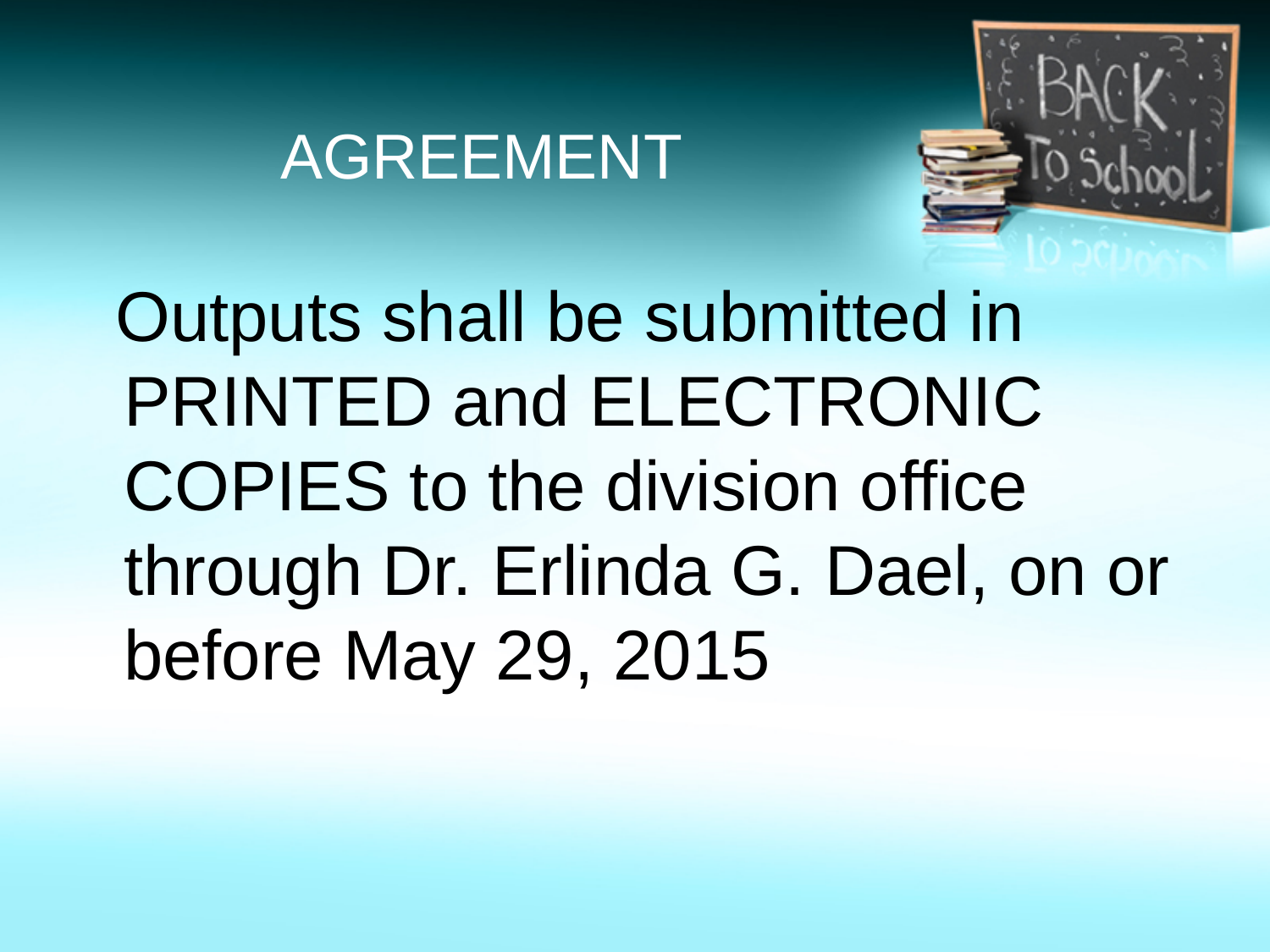

# AGREEMENT
  Outputs shall be submitted in PRINTED and ELECTRONIC COPIES to the division office through Dr. Erlinda G. Dael, on or before May 29, 2015